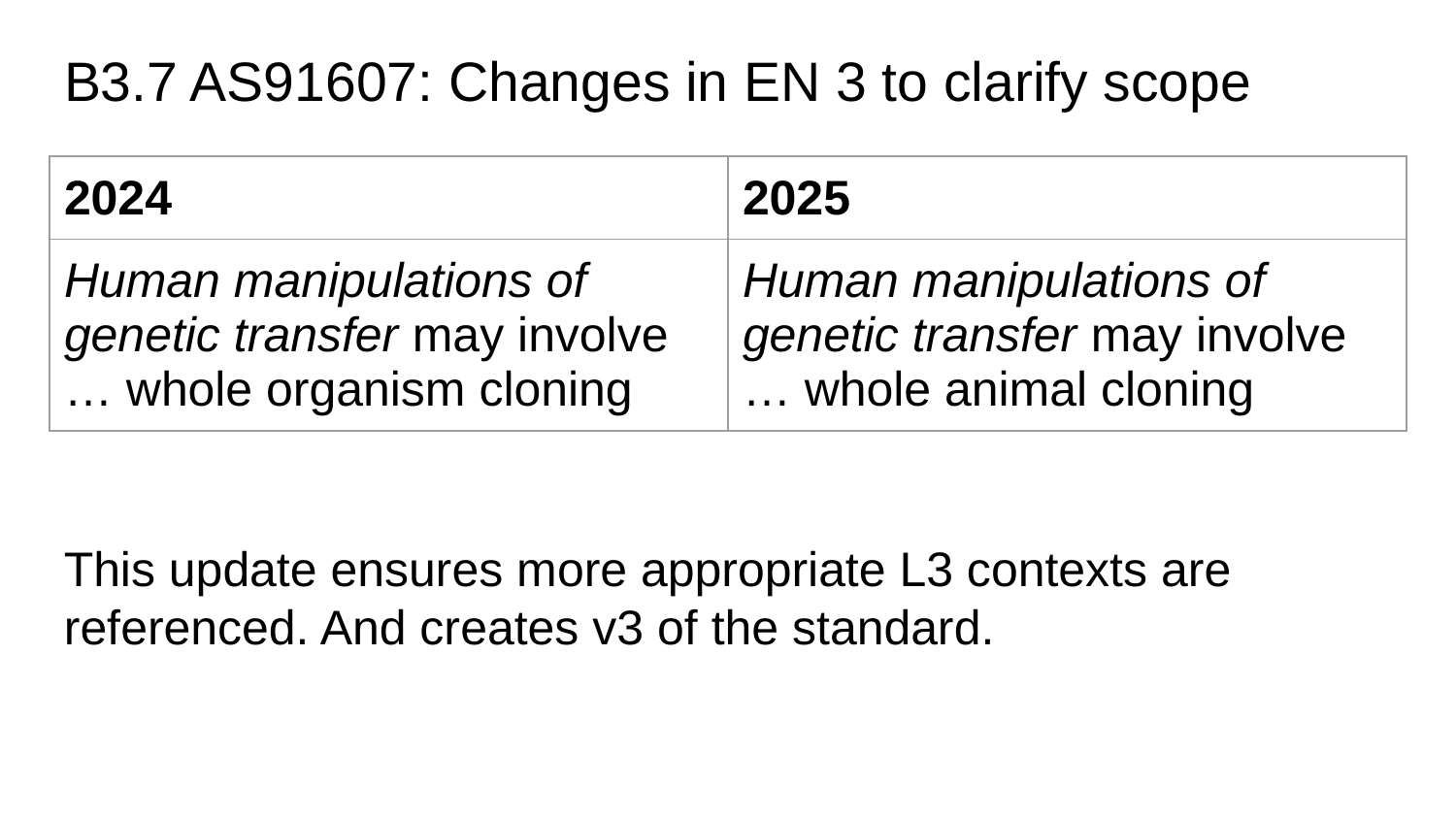

# B3.7 AS91607: Changes in EN 3 to clarify scope
| 2024 | 2025 |
| --- | --- |
| Human manipulations of genetic transfer may involve … whole organism cloning | Human manipulations of genetic transfer may involve … whole animal cloning |
This update ensures more appropriate L3 contexts are referenced. And creates v3 of the standard.